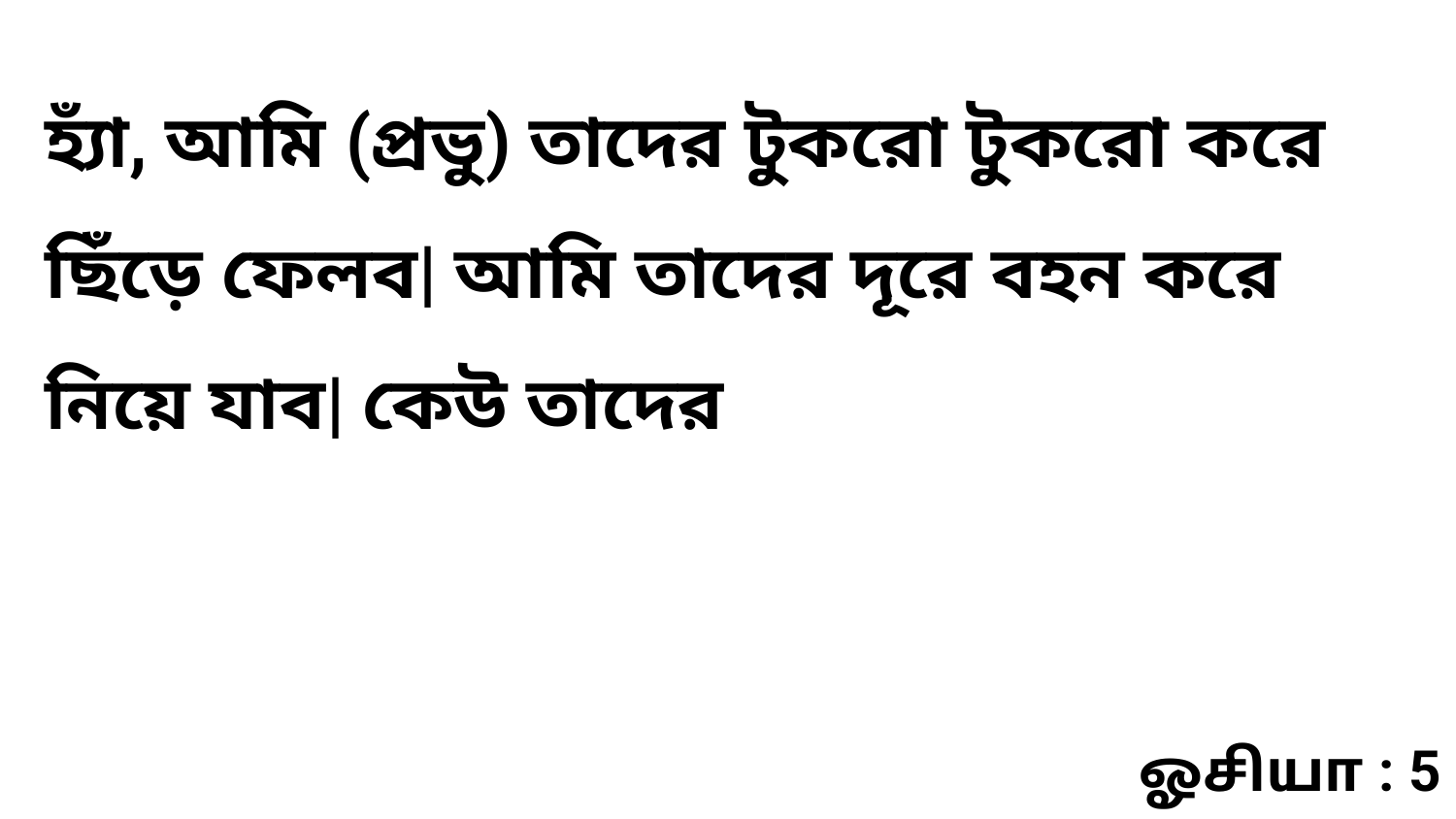

হ্যাঁ, আমি (প্রভু) তাদের টুকরো টুকরো করে ছিঁড়ে ফেলব| আমি তাদের দূরে বহন করে নিয়ে যাব| কেউ তাদের
ஓசியா : 5